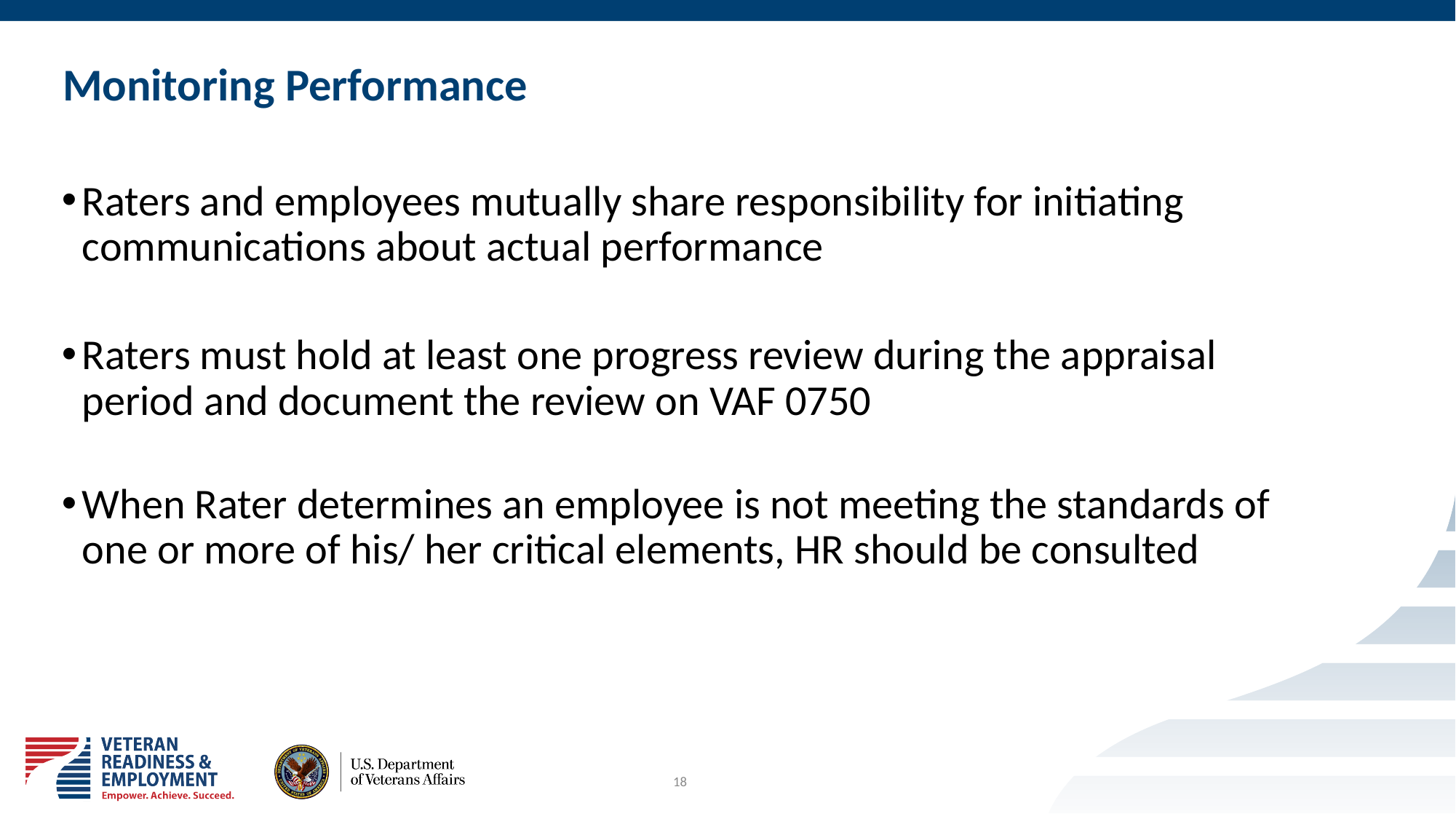

# Monitoring Performance
Raters and employees mutually share responsibility for initiating communications about actual performance
Raters must hold at least one progress review during the appraisal period and document the review on VAF 0750
When Rater determines an employee is not meeting the standards of one or more of his/ her critical elements, HR should be consulted

18